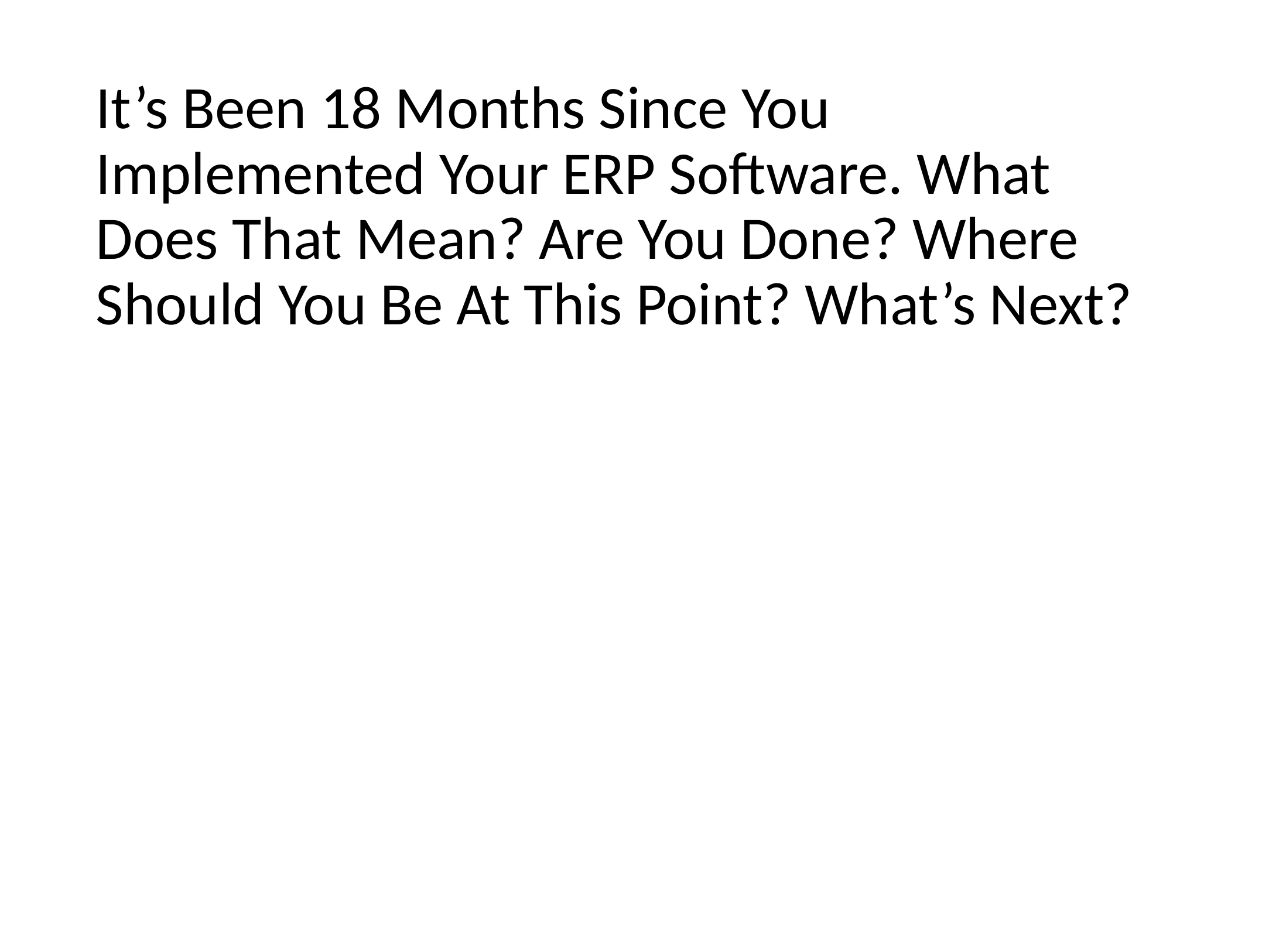

# It’s Been 18 Months Since You Implemented Your ERP Software. What Does That Mean? Are You Done? Where Should You Be At This Point? What’s Next?